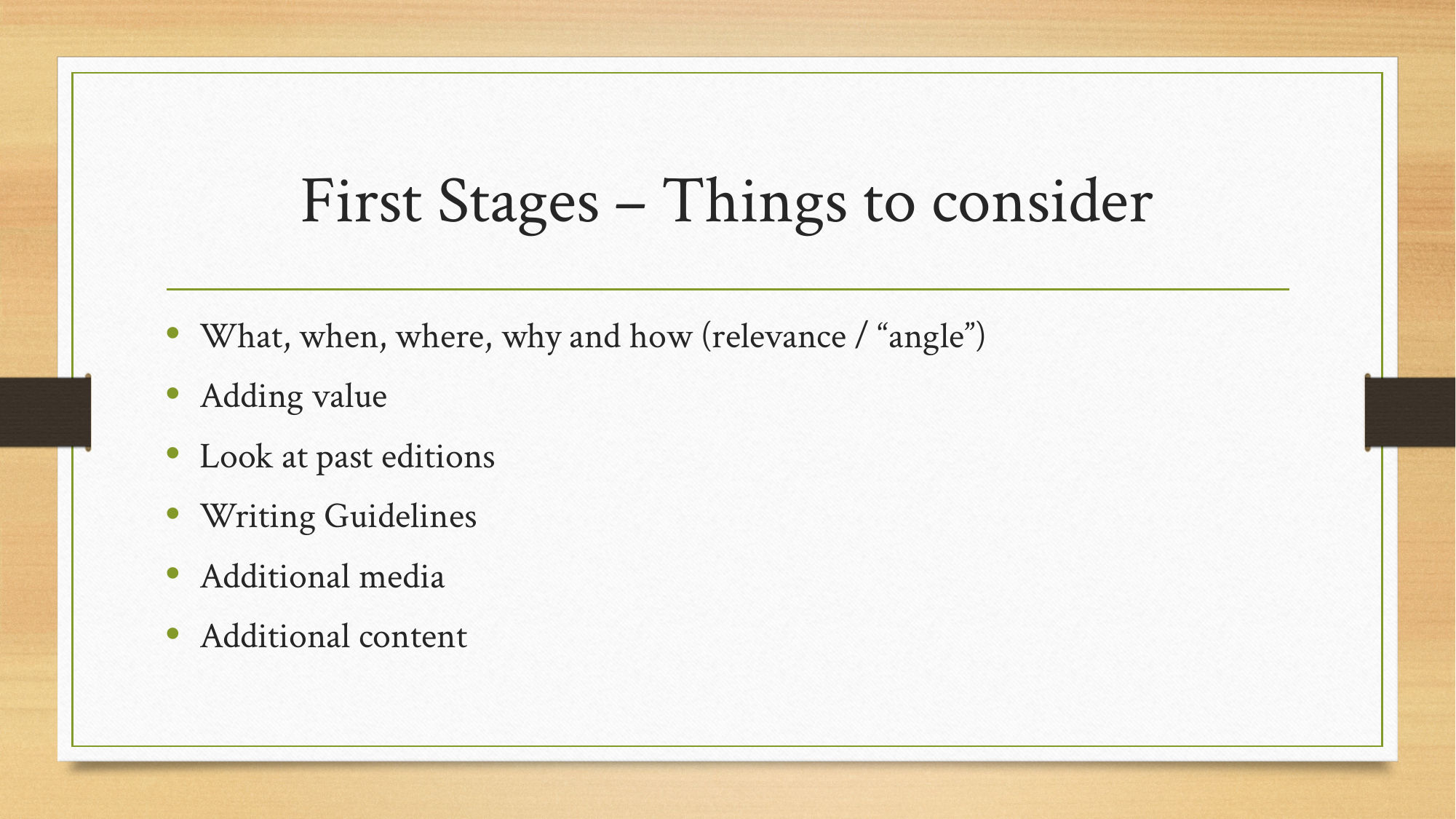

# First Stages – Things to consider
What, when, where, why and how (relevance / “angle”)
Adding value
Look at past editions
Writing Guidelines
Additional media
Additional content